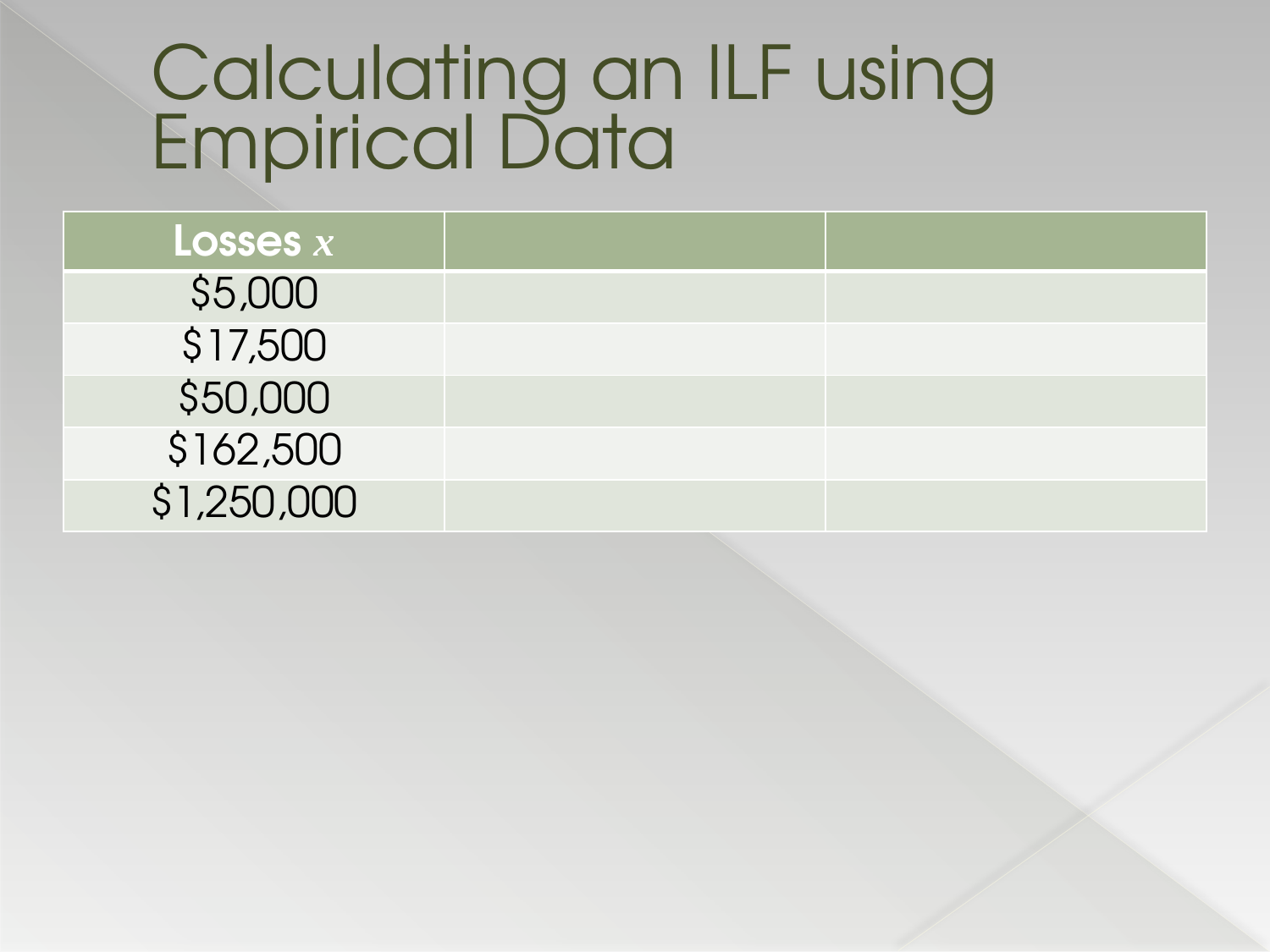

# Calculating an ILF using Empirical Data
| Losses x |  |  |
| --- | --- | --- |
| $5,000 |  |  |
| $17,500 |  |  |
| $50,000 |  |  |
| $162,500 |  |  |
| $1,250,000 |  |  |